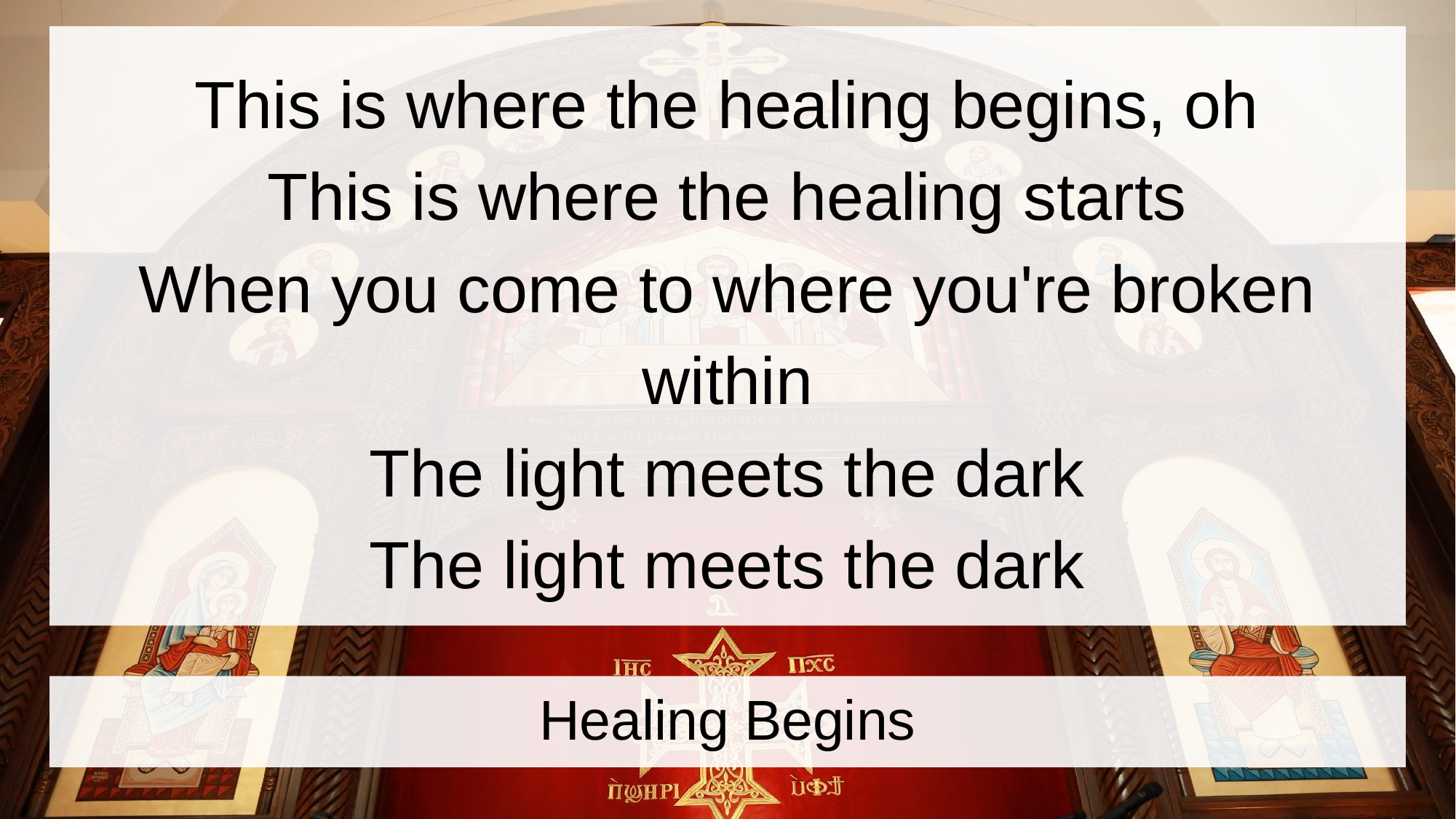

This is where the healing begins, oh
This is where the healing starts
When you come to where you're broken within
The light meets the dark
The light meets the dark
# Healing Begins